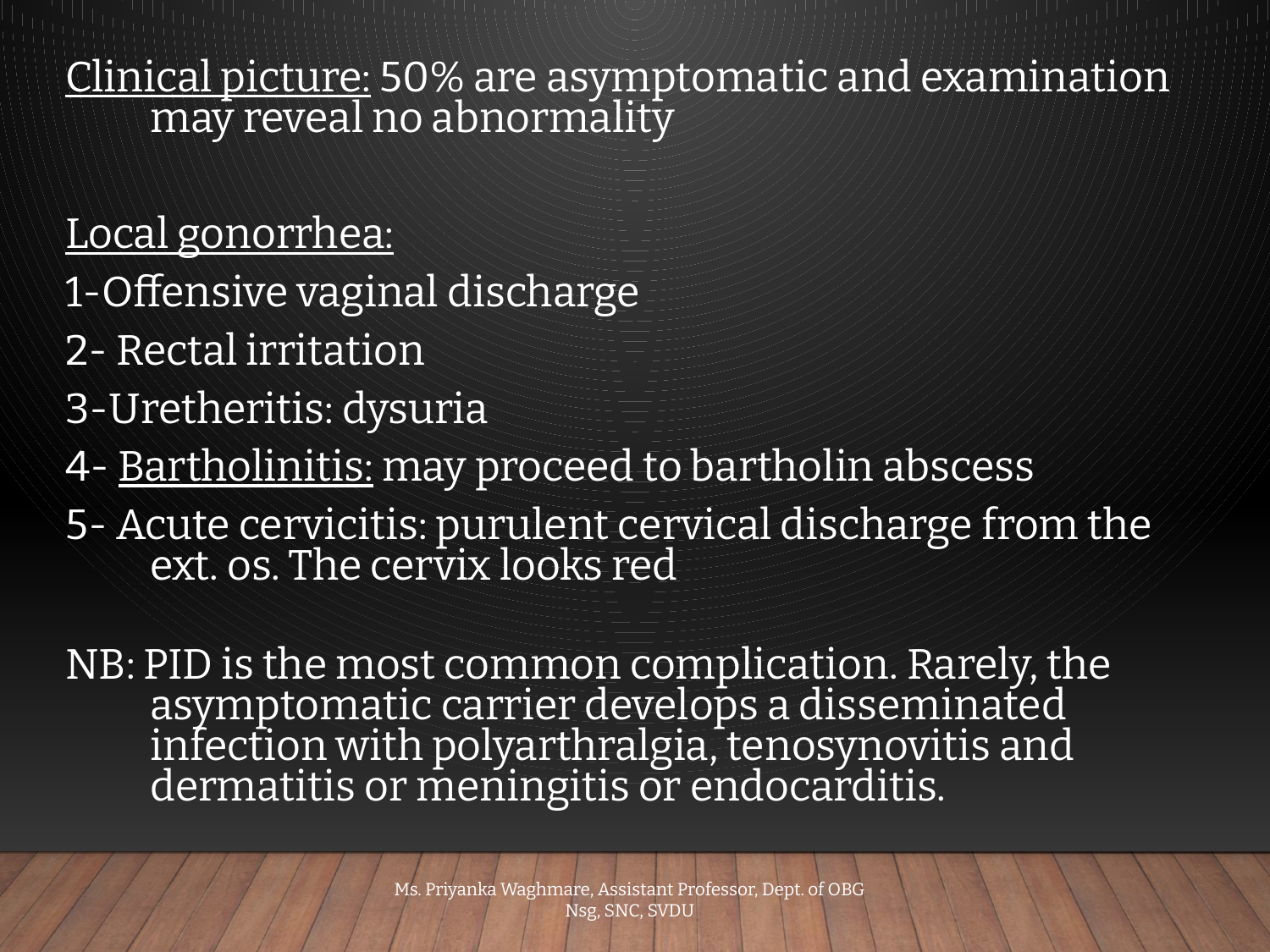

Clinical picture: 50% are asymptomatic and examination may reveal no abnormality

Local gonorrhea:
1-Offensive vaginal discharge
2- Rectal irritation
3-Uretheritis: dysuria
4- Bartholinitis: may proceed to bartholin abscess
5- Acute cervicitis: purulent cervical discharge from the ext. os. The cervix looks red
NB: PID is the most common complication. Rarely, the asymptomatic carrier develops a disseminated infection with polyarthralgia, tenosynovitis and dermatitis or meningitis or endocarditis.

Ms. Priyanka Waghmare, Assistant Professor, Dept. of OBG Nsg, SNC, SVDU